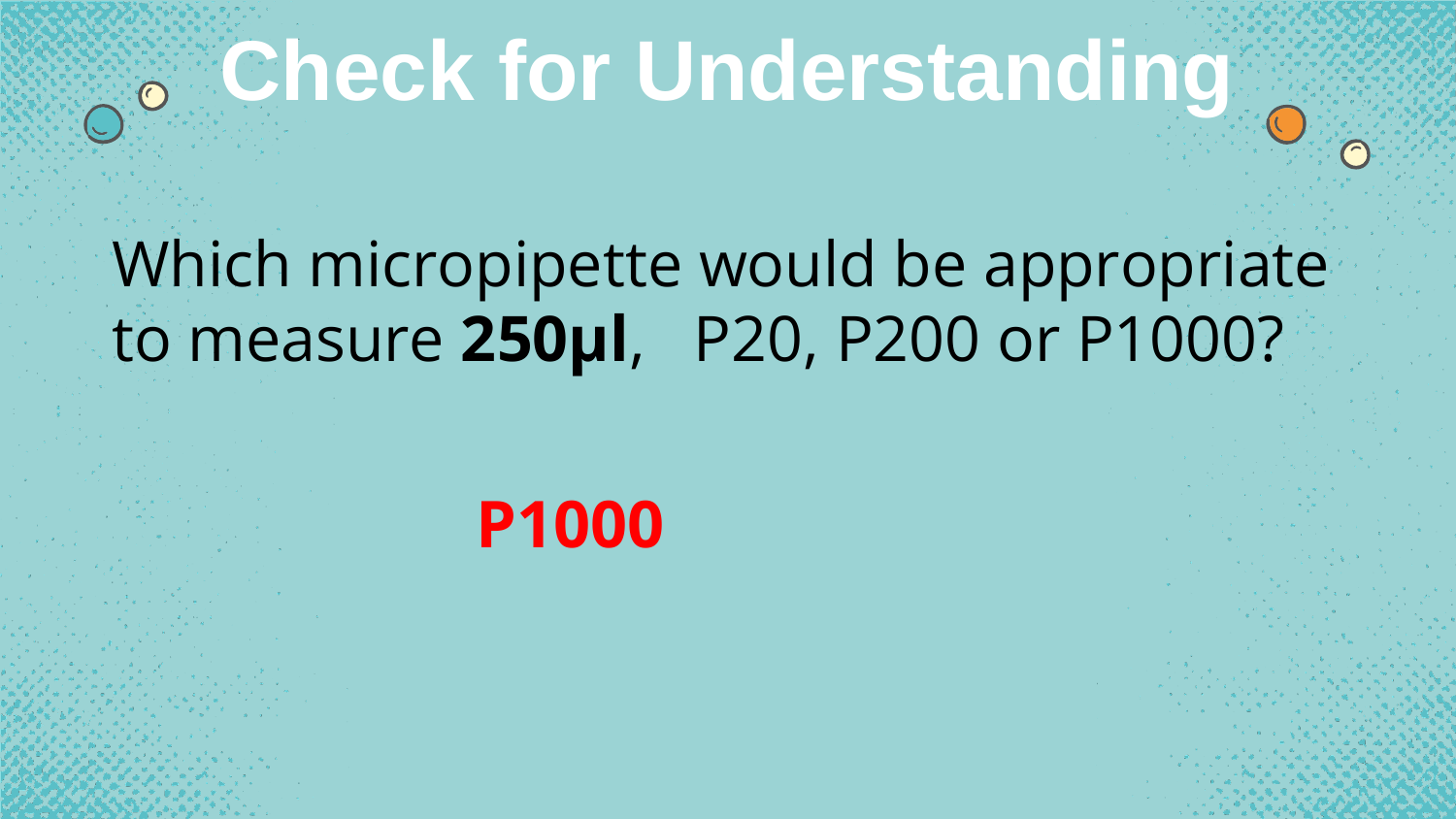

# Check for Understanding
Which micropipette would be appropriate to measure 250μl,   P20, P200 or P1000?
        P1000